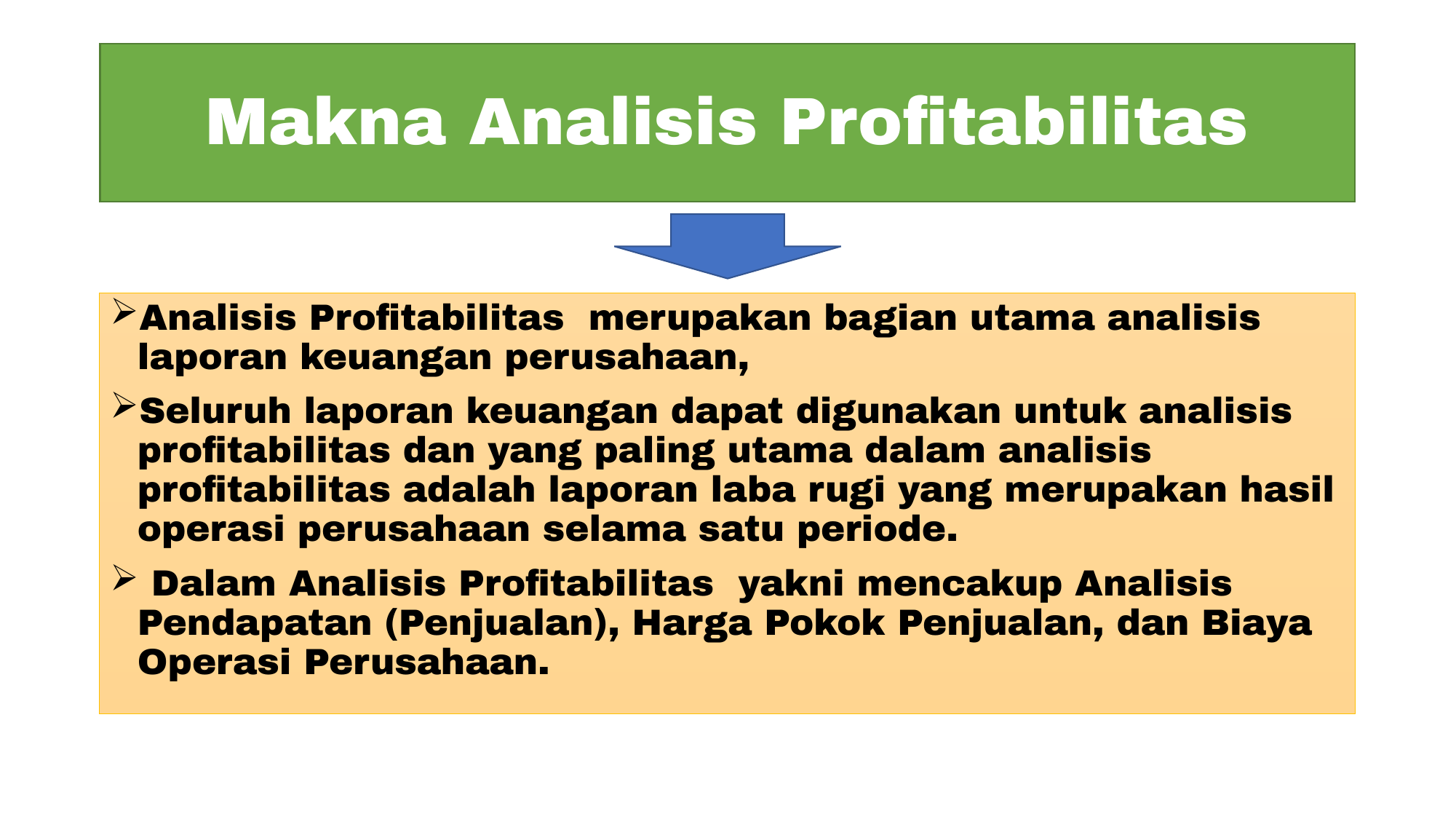

# Makna Analisis Profitabilitas

Analisis Profitabilitas  merupakan bagian utama analisis laporan keuangan perusahaan,
Seluruh laporan keuangan dapat digunakan untuk analisis profitabilitas dan yang paling utama dalam analisis profitabilitas adalah laporan laba rugi yang merupakan hasil operasi perusahaan selama satu periode.
 Dalam Analisis Profitabilitas  yakni mencakup Analisis Pendapatan (Penjualan), Harga Pokok Penjualan, dan Biaya Operasi Perusahaan.